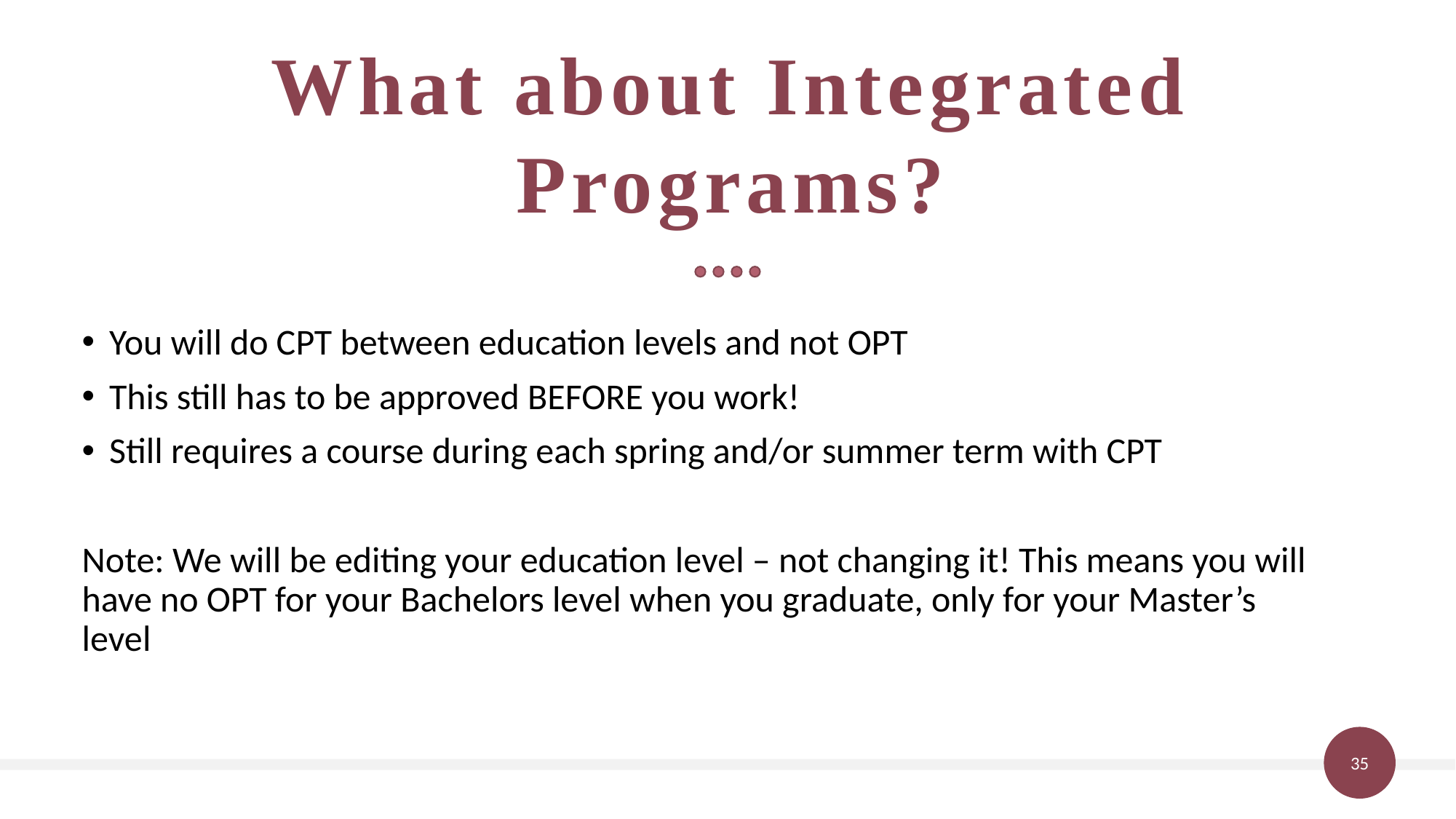

What about Integrated Programs?

You will do CPT between education levels and not OPT
This still has to be approved BEFORE you work!
Still requires a course during each spring and/or summer term with CPT

Note: We will be editing your education level – not changing it! This means you will have no OPT for your Bachelors level when you graduate, only for your Master’s level

35